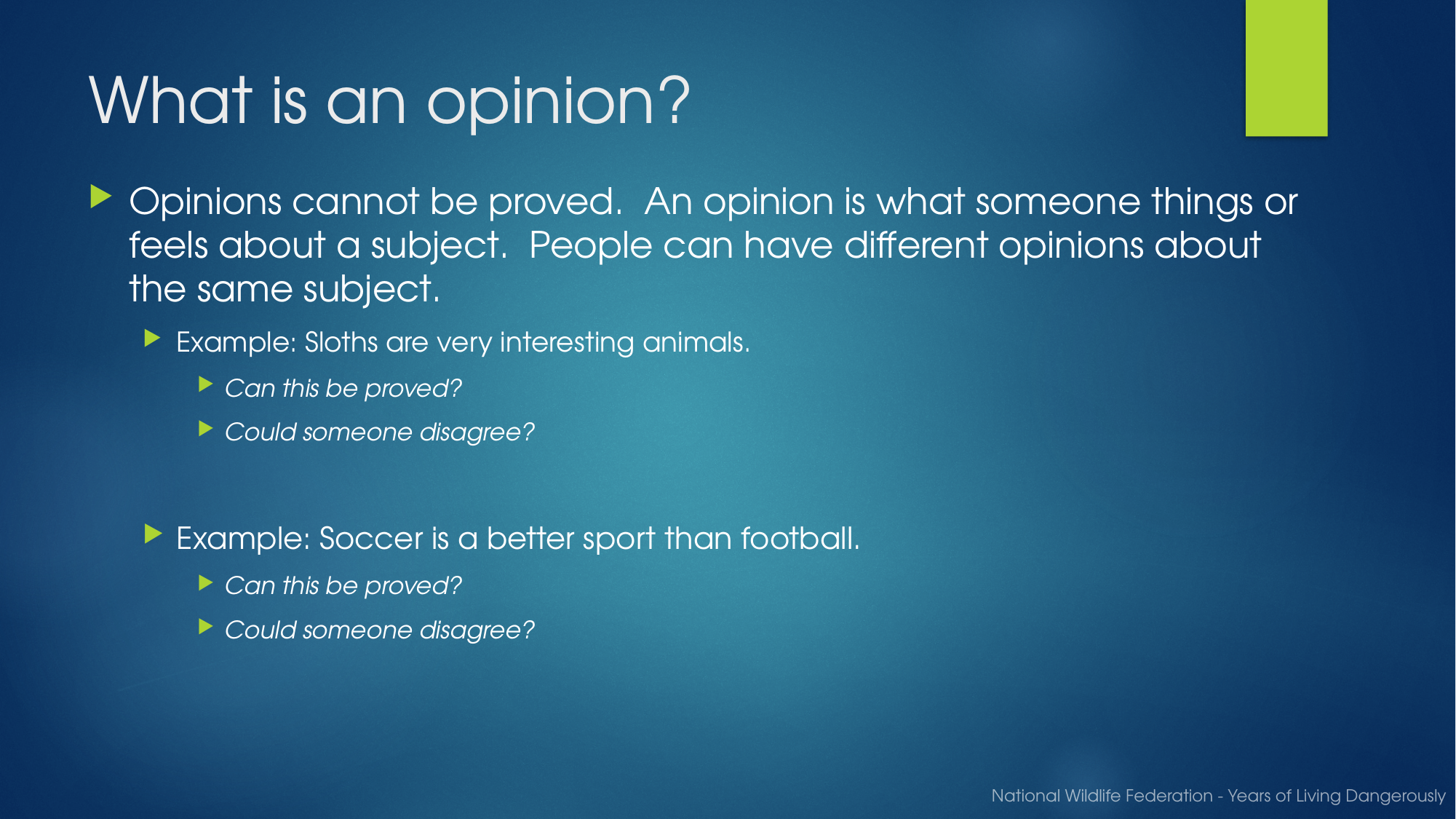

# What is an opinion?
Opinions cannot be proved.  An opinion is what someone things or feels about a subject.  People can have different opinions about the same subject.
Example: Sloths are very interesting animals.
Can this be proved?
Could someone disagree?

Example: Soccer is a better sport than football.
Can this be proved?
Could someone disagree?
National Wildlife Federation - Years of Living Dangerously